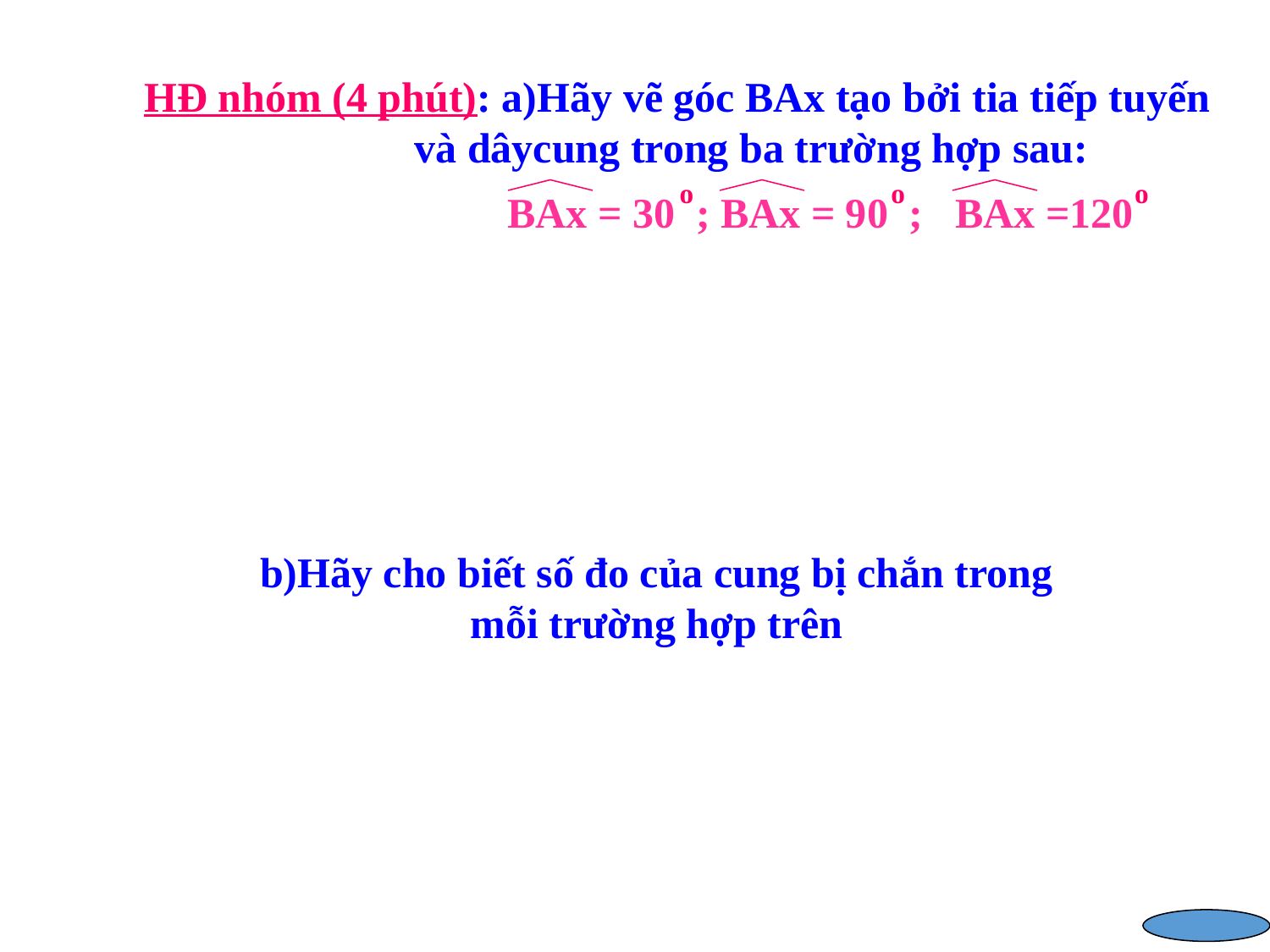

HĐ nhóm (4 phút): a)Hãy vẽ góc BAx tạo bởi tia tiếp tuyến
             và dâycung trong ba trường hợp sau:
o
o
o
BAx = 30  ; BAx = 90  ;   BAx =120

b)Hãy cho biết số đo của cung bị chắn trong
 mỗi trường hợp trên